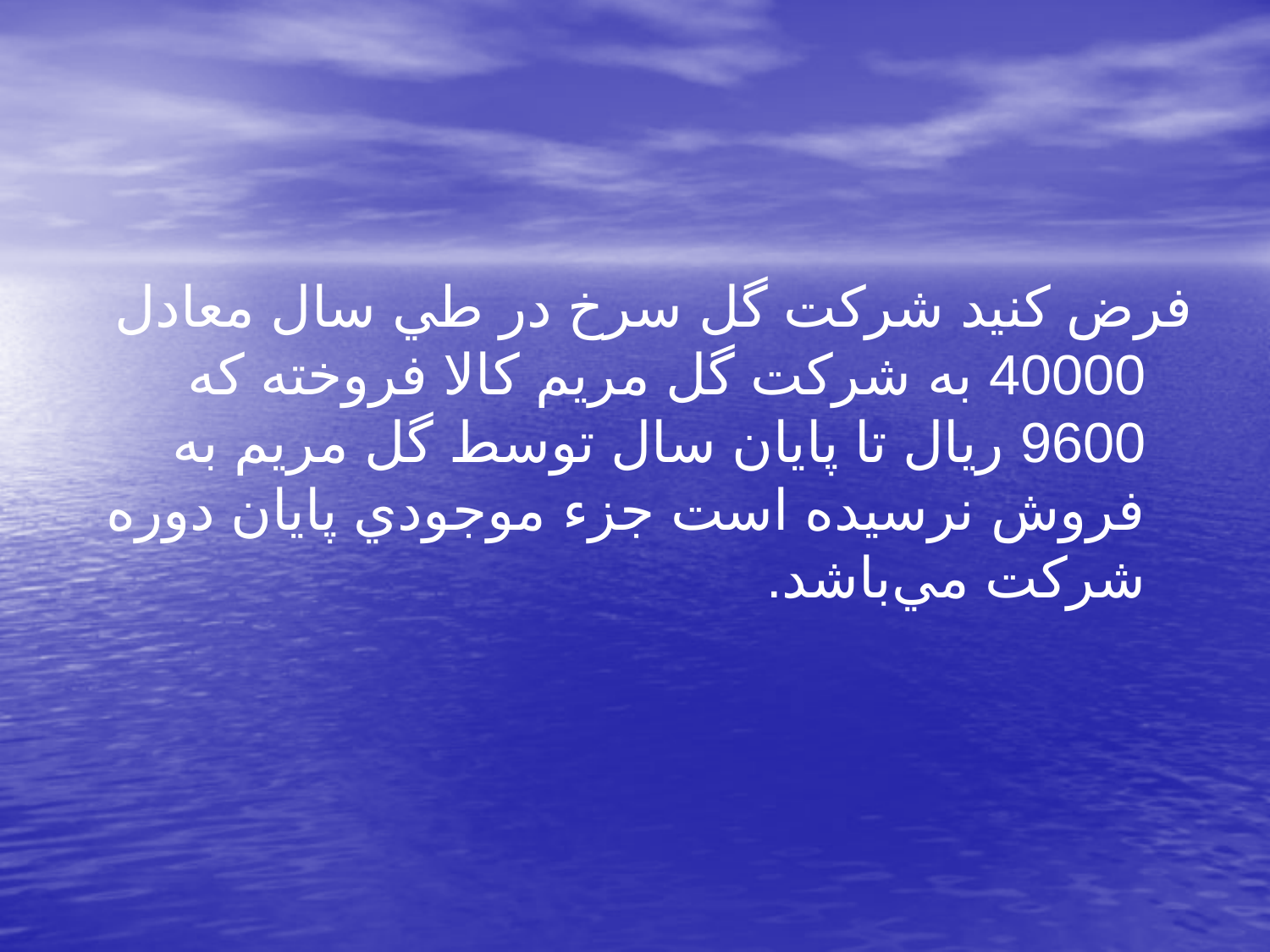

فرض كنيد شركت گل سرخ در طي سال معادل 40000 به شركت گل مريم كالا فروخته كه 9600 ريال تا پايان سال توسط گل مريم به فروش نرسيده است جزء موجودي پايان دوره شركت مي‌باشد.